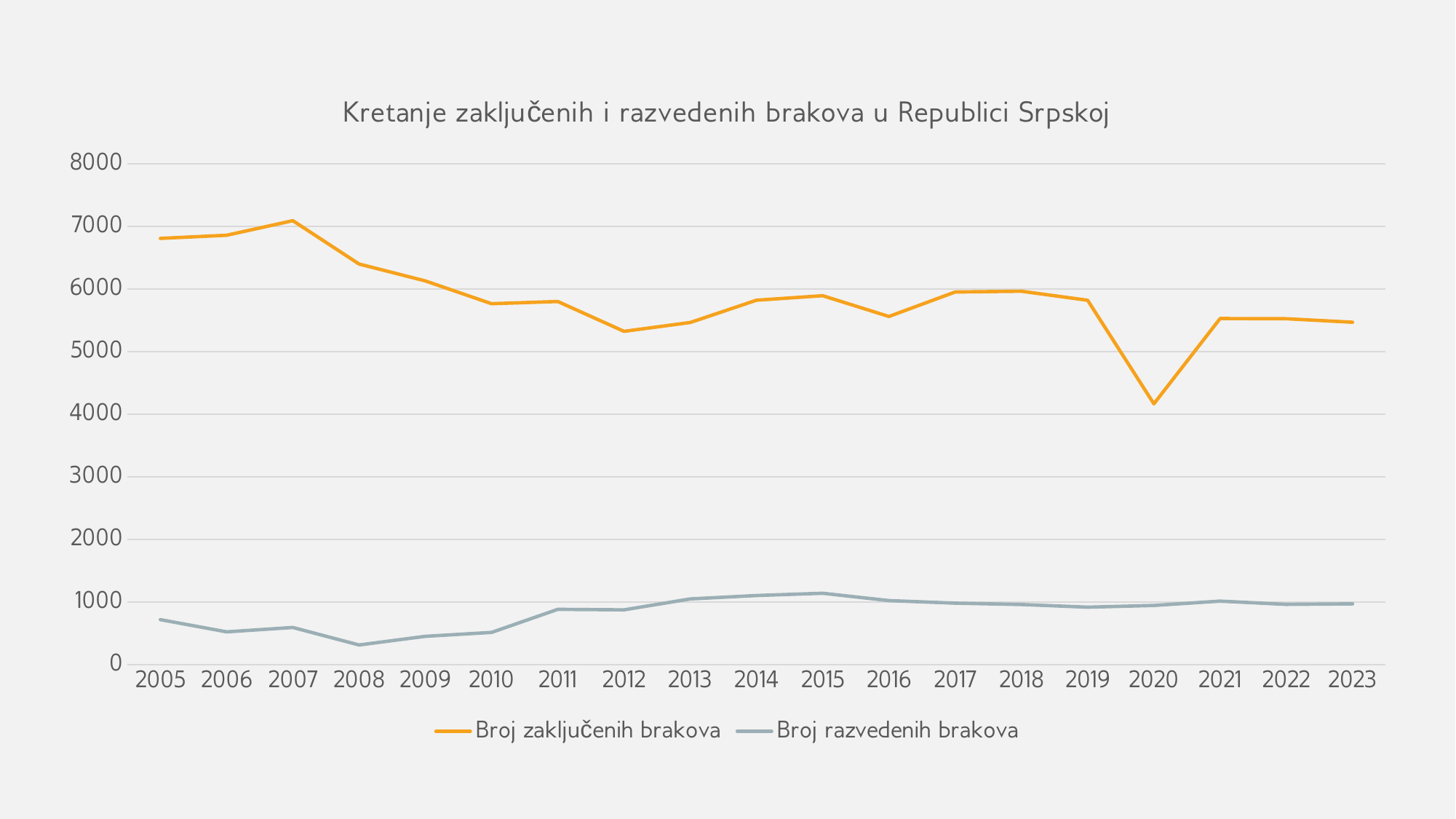

### Chart: Kretanje zaključenih i razvedenih brakova u Republici Srpskoj

| Category | Broj zaključenih brakova | Broj razvedenih brakova |
|---|---|---|
| 2005 | 6810.0 | 721.0 |
| 2006 | 6860.0 | 526.0 |
| 2007 | 7093.0 | 596.0 |
| 2008 | 6401.0 | 317.0 |
| 2009 | 6131.0 | 455.0 |
| 2010 | 5767.0 | 517.0 |
| 2011 | 5802.0 | 886.0 |
| 2012 | 5326.0 | 878.0 |
| 2013 | 5467.0 | 1052.0 |
| 2014 | 5823.0 | 1106.0 |
| 2015 | 5895.0 | 1143.0 |
| 2016 | 5563.0 | 1025.0 |
| 2017 | 5954.0 | 985.0 |
| 2018 | 5966.0 | 963.0 |
| 2019 | 5822.0 | 920.0 |
| 2020 | 4168.0 | 948.0 |
| 2021 | 5530.0 | 1017.0 |
| 2022 | 5527.0 | 965.0 |
| 2023 | 5471.0 | 974.0 |